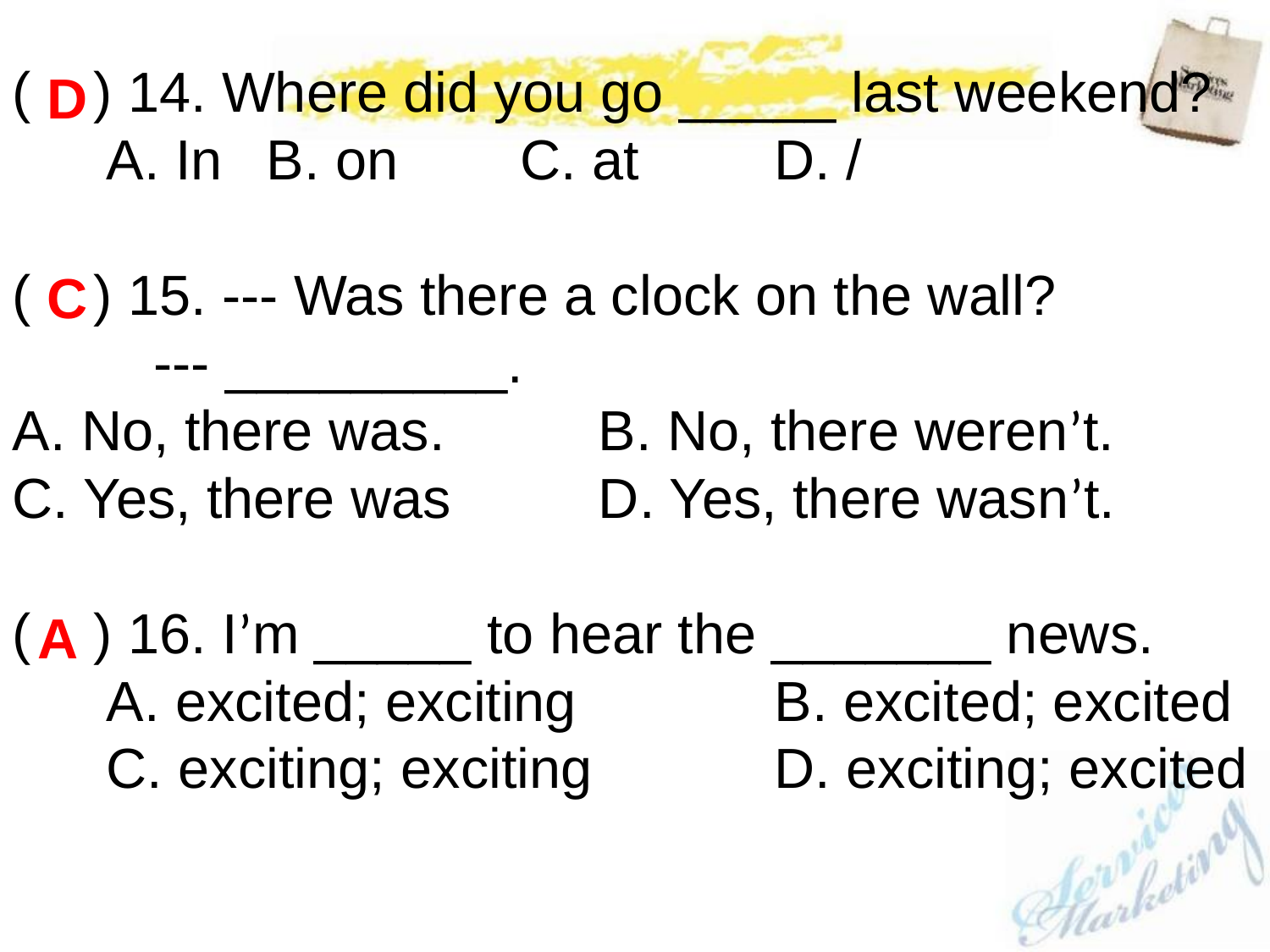

(    ) 14. Where did you go _____ last weekend?
      A. In	B. on	C. at		D. /

(    ) 15. --- Was there a clock on the wall?
         --- _________.
A. No, there was. 	     B. No, there weren’t.
C. Yes, there was 	     D. Yes, there wasn’t.

(    ) 16. I’m _____ to hear the _______ news.
      A. excited; exciting		B. excited; excited
      C. exciting; exciting		D. exciting; excited
D
C
A